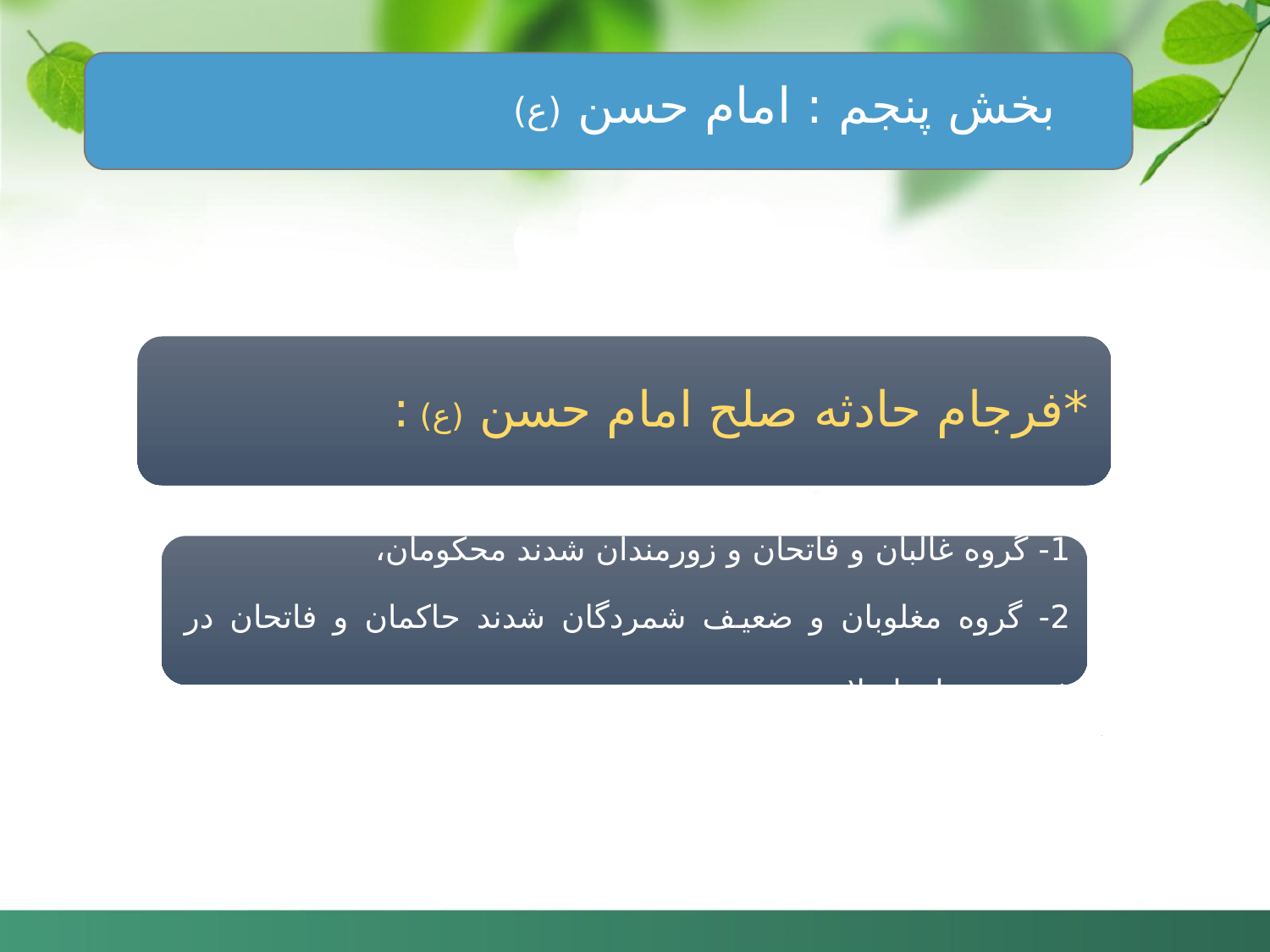

بخش پنجم : امام حسن (ع)
*فرجام حادثه صلح امام حسن (ع) :
1- گروه غالبان و فاتحان و زورمندان شدند محکومان،
2- گروه مغلوبان و ضعیف شمردگان شدند حاکمان و فاتحان در ذهنیت جهان اسلام.